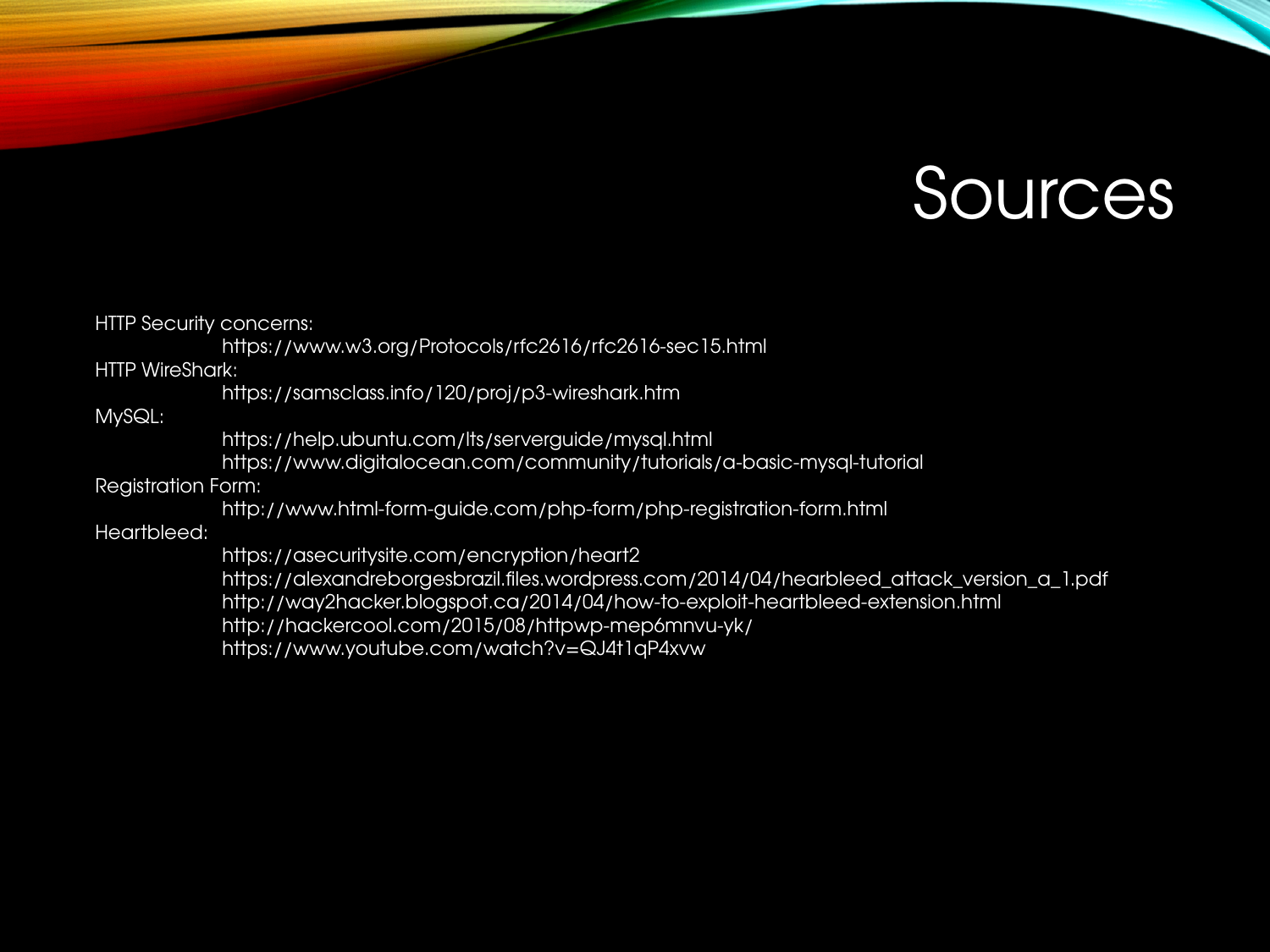

Sources
HTTP Security concerns:
	https://www.w3.org/Protocols/rfc2616/rfc2616-sec15.html
HTTP WireShark:
	https://samsclass.info/120/proj/p3-wireshark.htm
MySQL:
	https://help.ubuntu.com/lts/serverguide/mysql.html
	https://www.digitalocean.com/community/tutorials/a-basic-mysql-tutorial
Registration Form:
	http://www.html-form-guide.com/php-form/php-registration-form.html
Heartbleed:
	https://asecuritysite.com/encryption/heart2
	https://alexandreborgesbrazil.files.wordpress.com/2014/04/hearbleed_attack_version_a_1.pdf
	http://way2hacker.blogspot.ca/2014/04/how-to-exploit-heartbleed-extension.html
	http://hackercool.com/2015/08/httpwp-mep6mnvu-yk/
	https://www.youtube.com/watch?v=QJ4t1qP4xvw